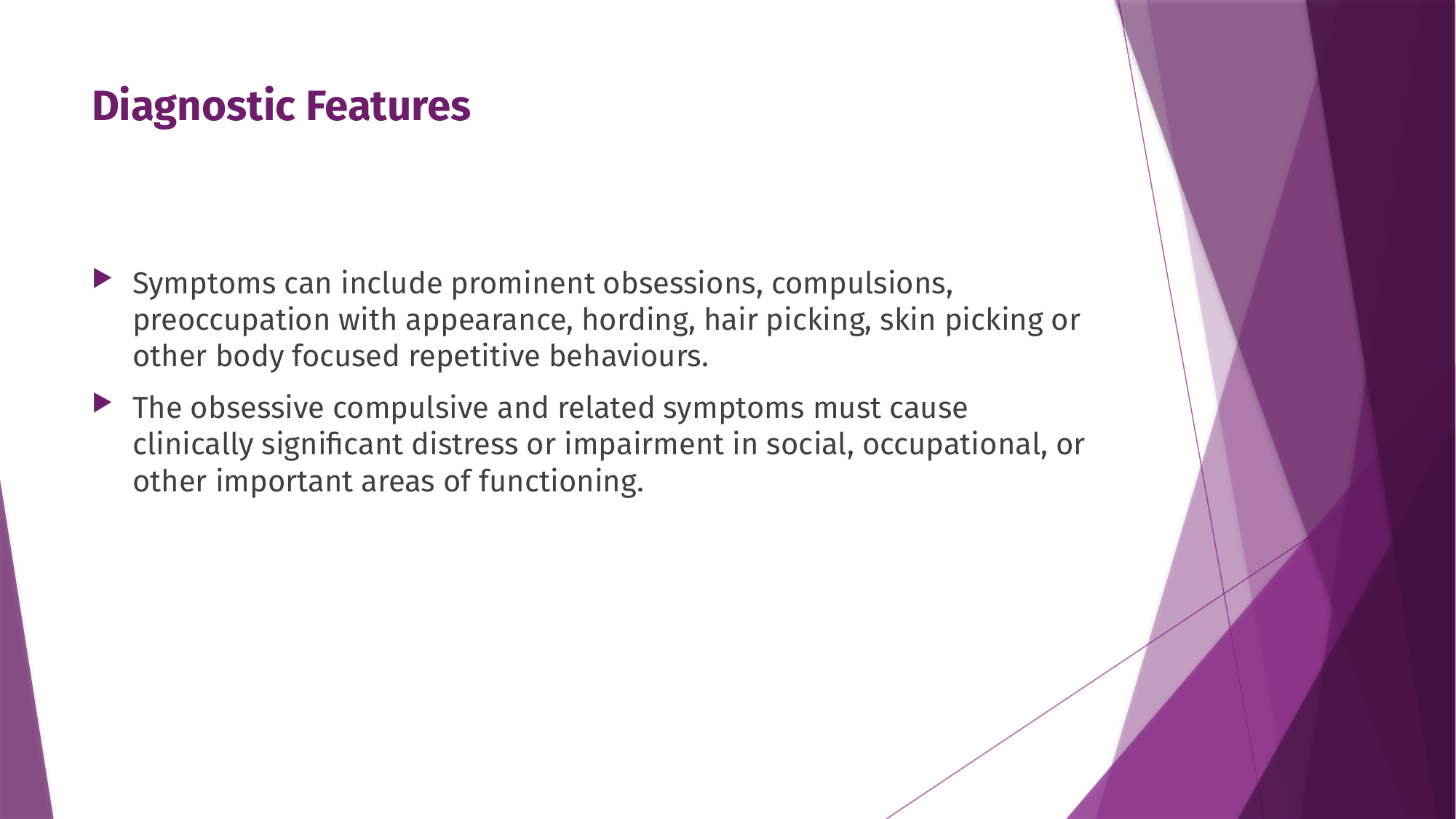

# Diagnostic Features
Symptoms can include prominent obsessions, compulsions, preoccupation with appearance, hording, hair picking, skin picking or other body focused repetitive behaviours.
The obsessive compulsive and related symptoms must cause clinically significant distress or impairment in social, occupational, or other important areas of functioning.